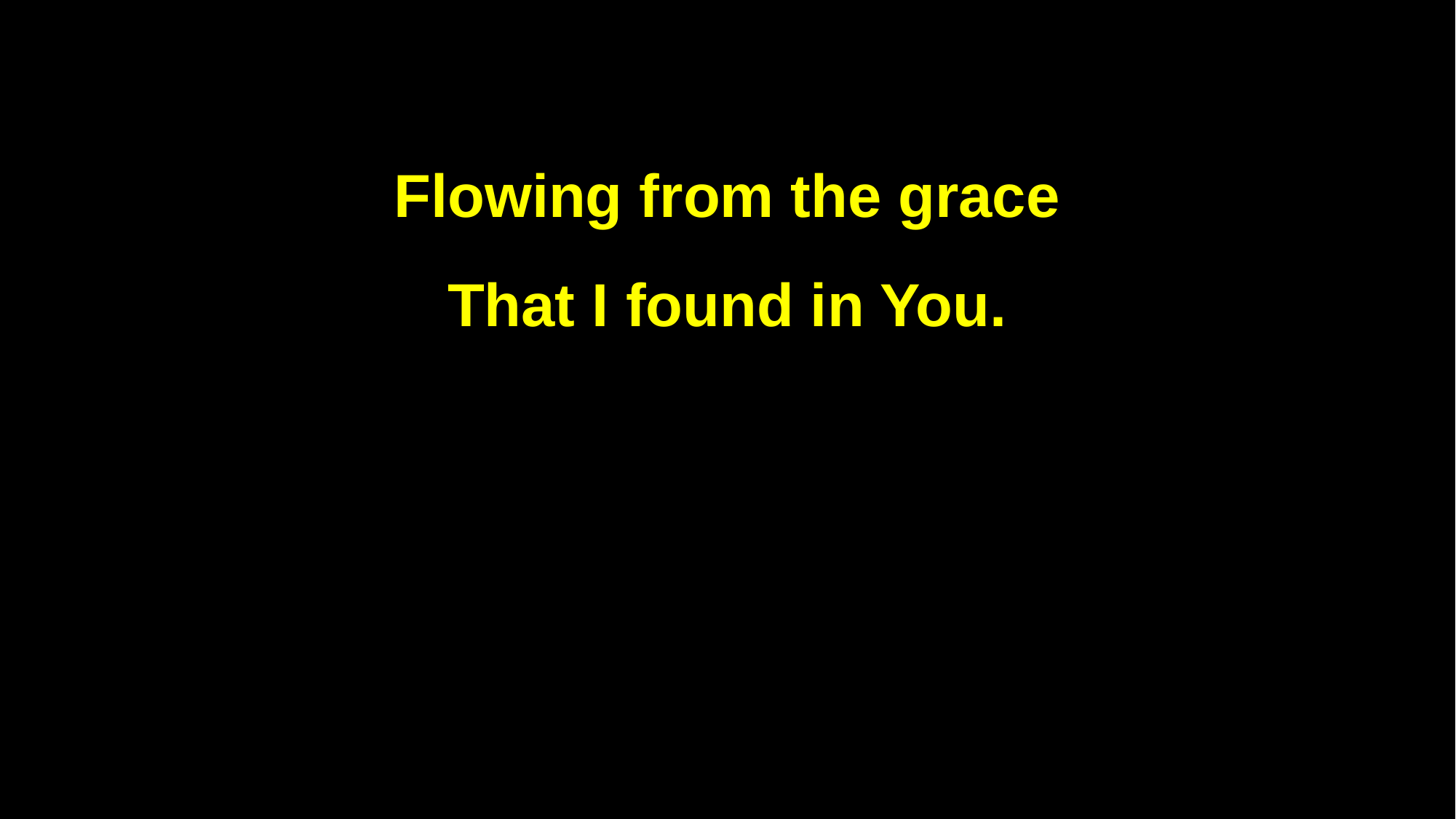

Flowing from the grace
That I found in You.